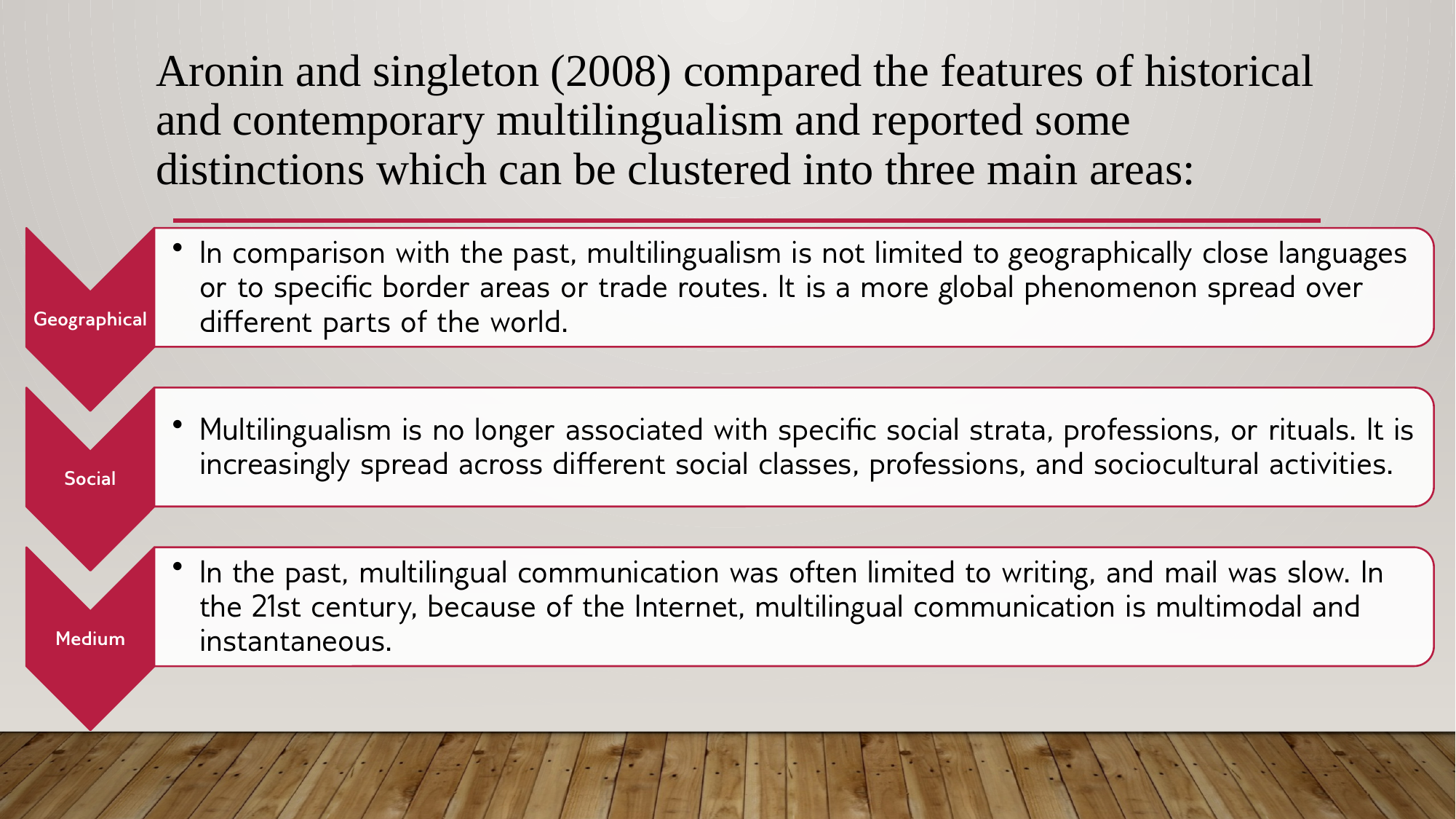

# Aronin and singleton (2008) compared the features of historical and contemporary multilingualism and reported some distinctions which can be clustered into three main areas:
Geographical
In comparison with the past, multilingualism is not limited to geographically close languages or to specific border areas or trade routes. It is a more global phenomenon spread over different parts of the world.
Social
Multilingualism is no longer associated with specific social strata, professions, or rituals. It is increasingly spread across different social classes, professions, and sociocultural activities.
Medium
In the past, multilingual communication was often limited to writing, and mail was slow. In the 21st century, because of the Internet, multilingual communication is multimodal and instantaneous.